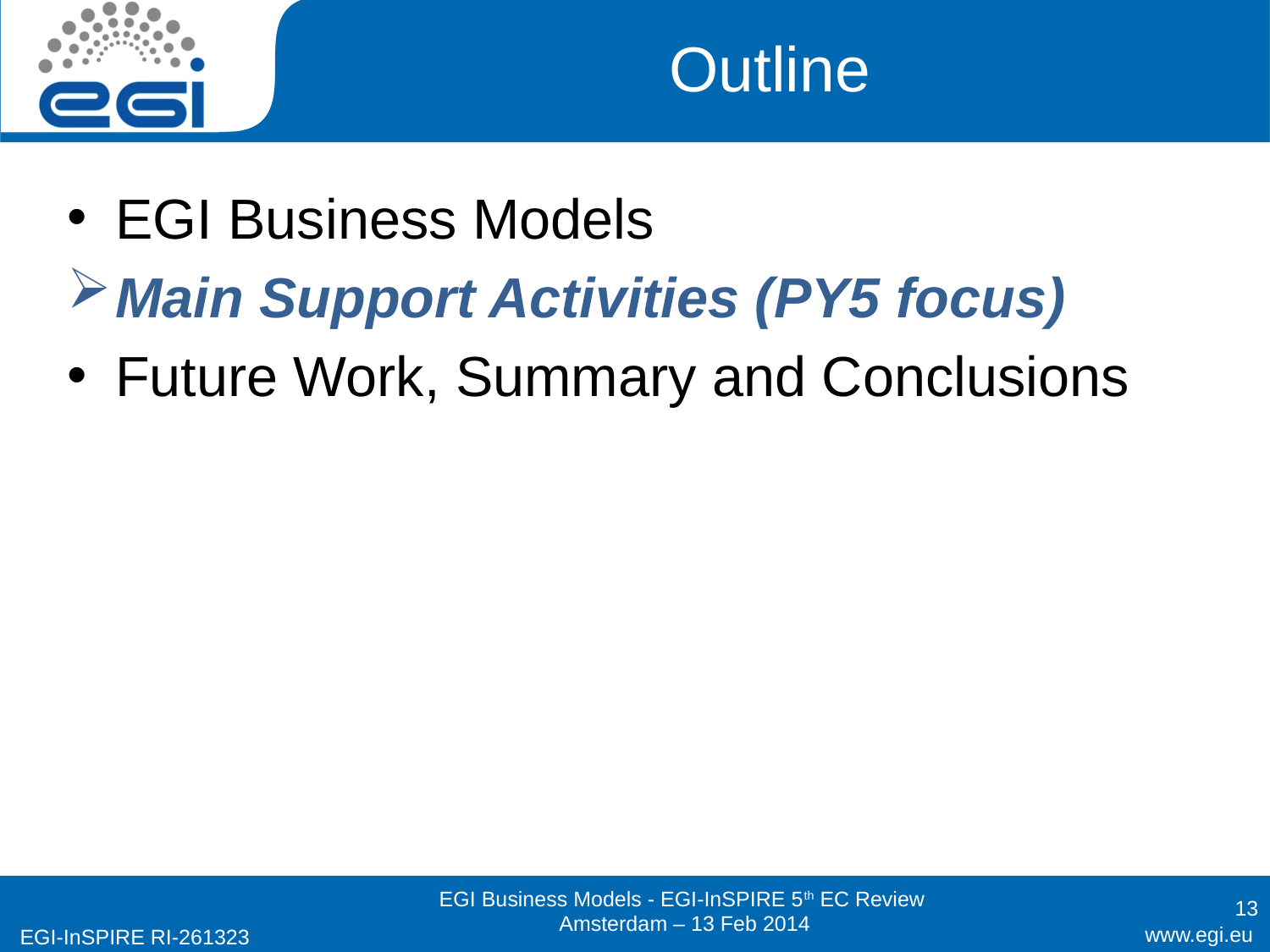

# Outline
EGI Business Models
Main Support Activities (PY5 focus)
Future Work, Summary and Conclusions
13
EGI Business Models - EGI-InSPIRE 5th EC Review
Amsterdam – 13 Feb 2014